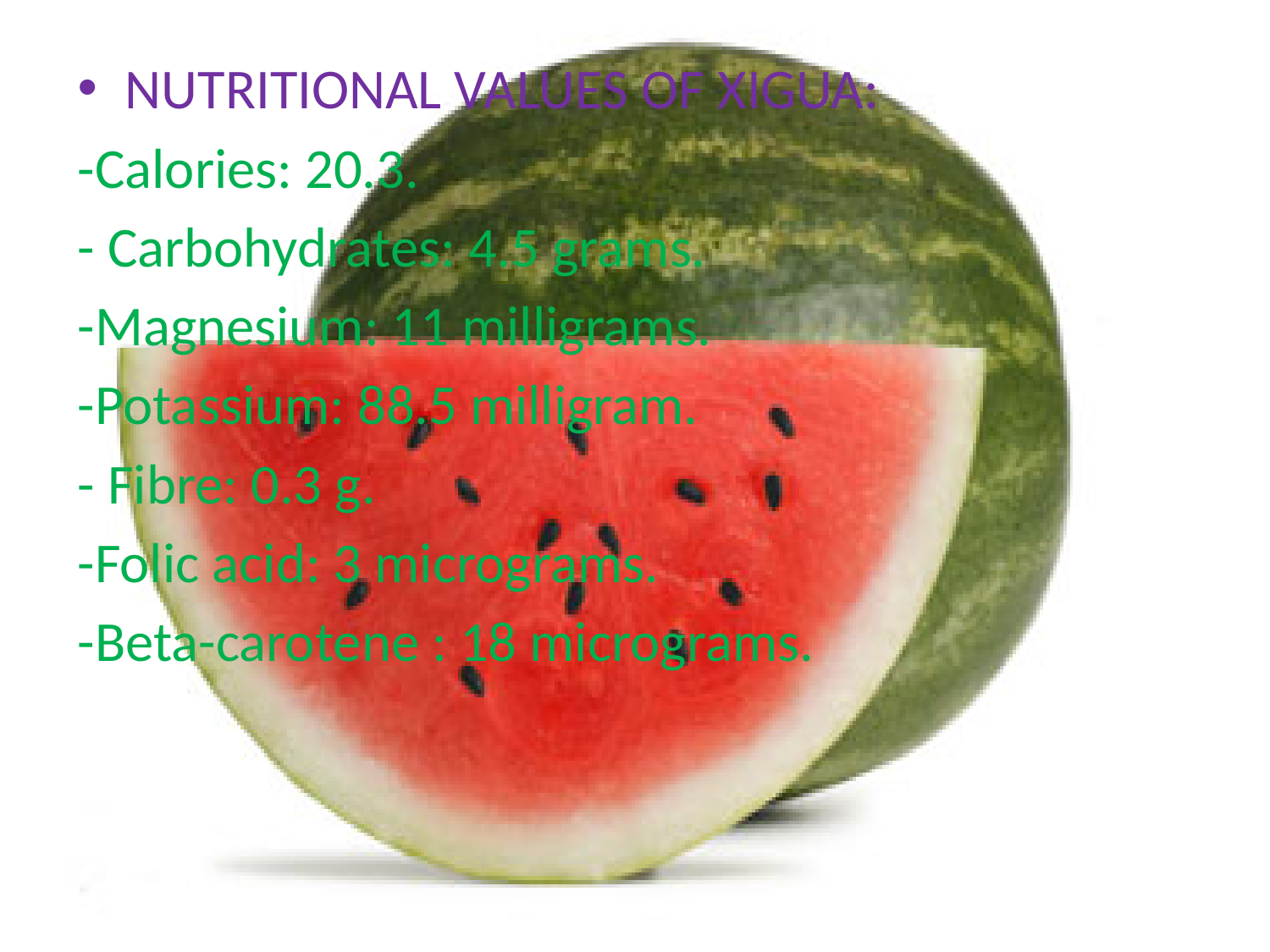

NUTRITIONAL VALUES OF XIGUA:
-Calories: 20.3.
- Carbohydrates: 4.5 grams.
-Magnesium: 11 milligrams.
-Potassium: 88.5 milligram.
- Fibre: 0.3 g.
-Folic acid: 3 micrograms.
-Beta-carotene : 18 micrograms.